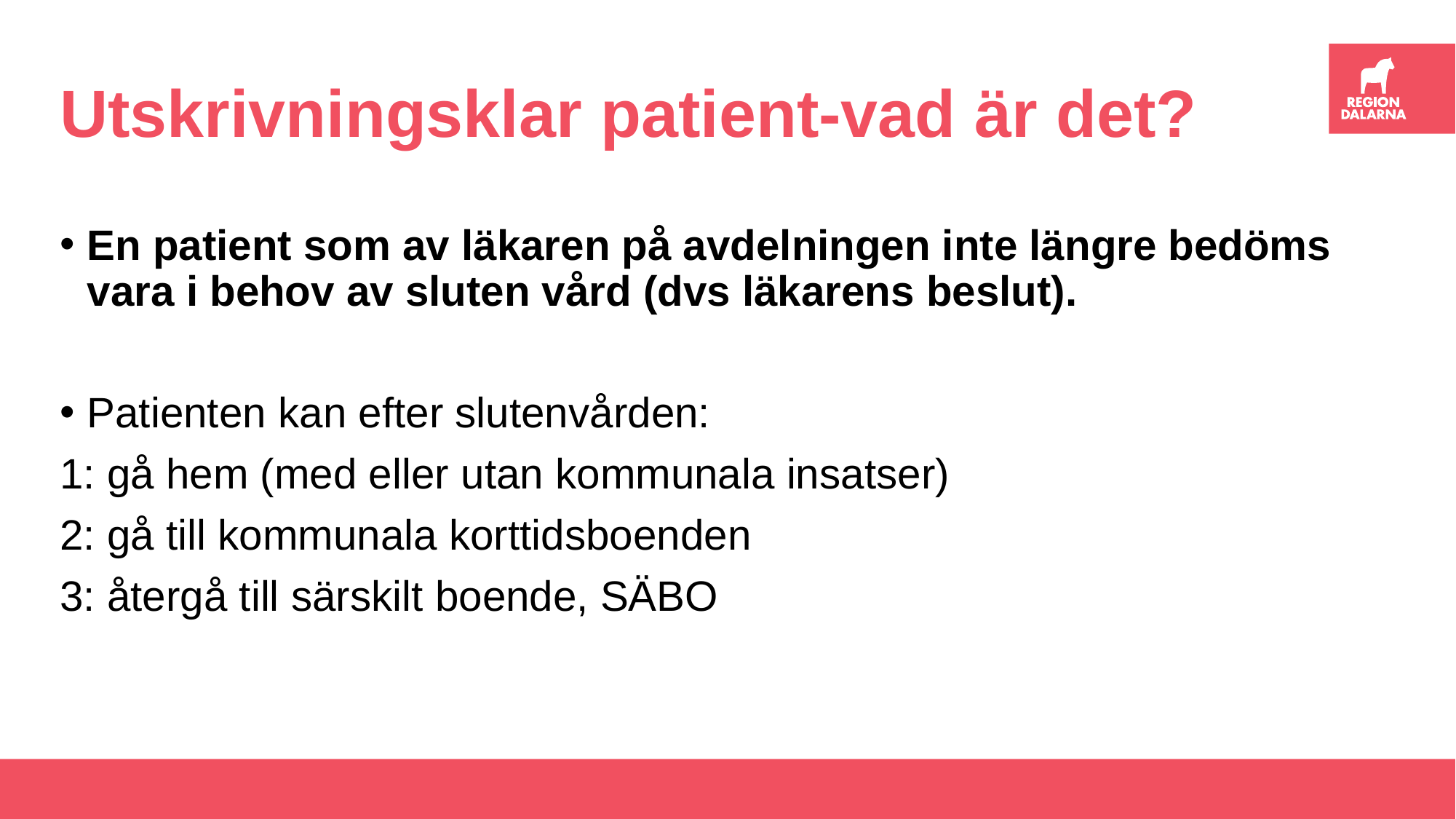

# Utskrivningsklar patient-vad är det?
En patient som av läkaren på avdelningen inte längre bedöms vara i behov av sluten vård (dvs läkarens beslut).

Patienten kan efter slutenvården:
1: gå hem (med eller utan kommunala insatser)
2: gå till kommunala korttidsboenden
3: återgå till särskilt boende, SÄBO